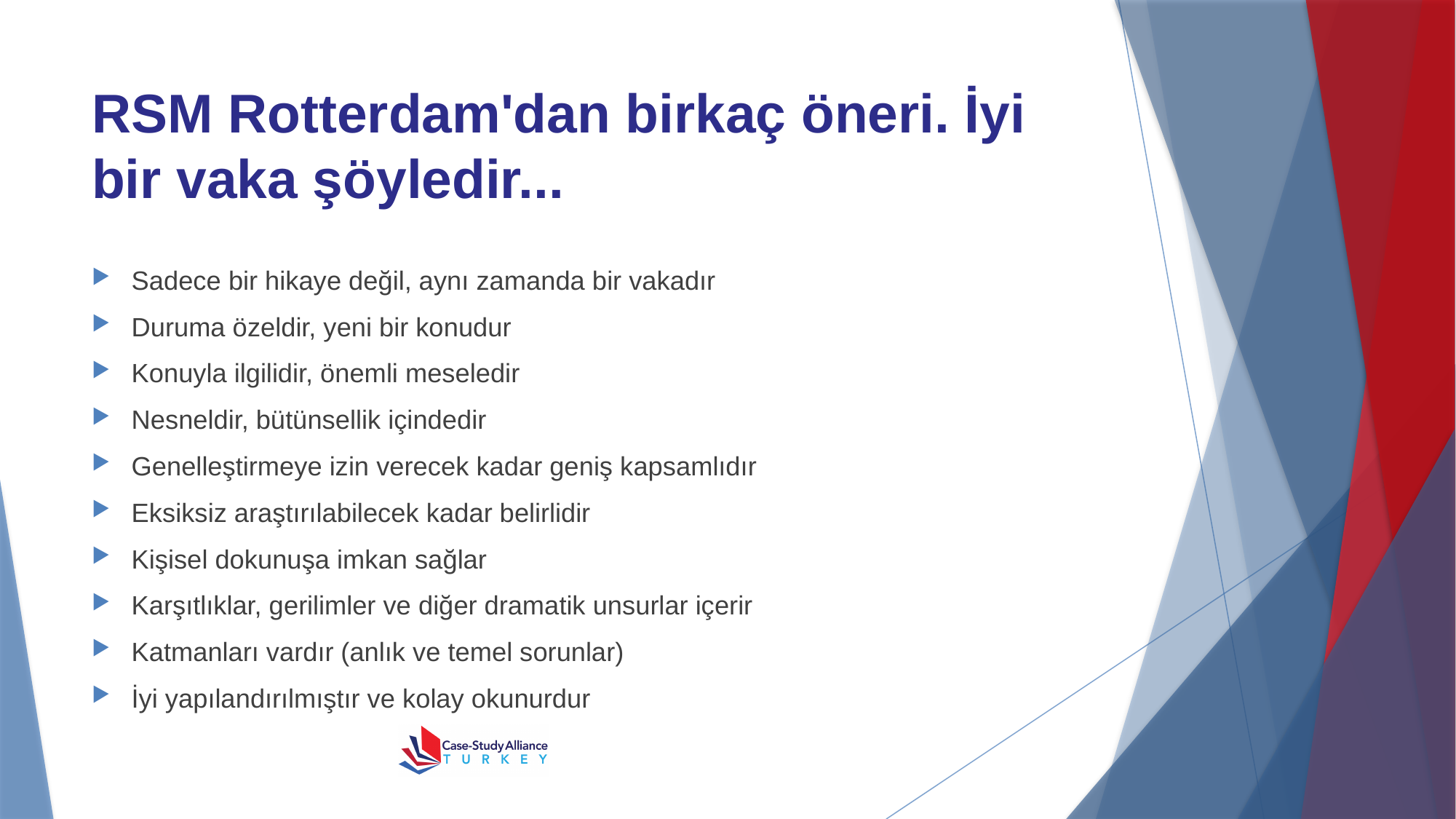

# RSM Rotterdam'dan birkaç öneri. İyi bir vaka şöyledir...
Sadece bir hikaye değil, aynı zamanda bir vakadır
Duruma özeldir, yeni bir konudur
Konuyla ilgilidir, önemli meseledir
Nesneldir, bütünsellik içindedir
Genelleştirmeye izin verecek kadar geniş kapsamlıdır
Eksiksiz araştırılabilecek kadar belirlidir
Kişisel dokunuşa imkan sağlar
Karşıtlıklar, gerilimler ve diğer dramatik unsurlar içerir
Katmanları vardır (anlık ve temel sorunlar)
İyi yapılandırılmıştır ve kolay okunurdur